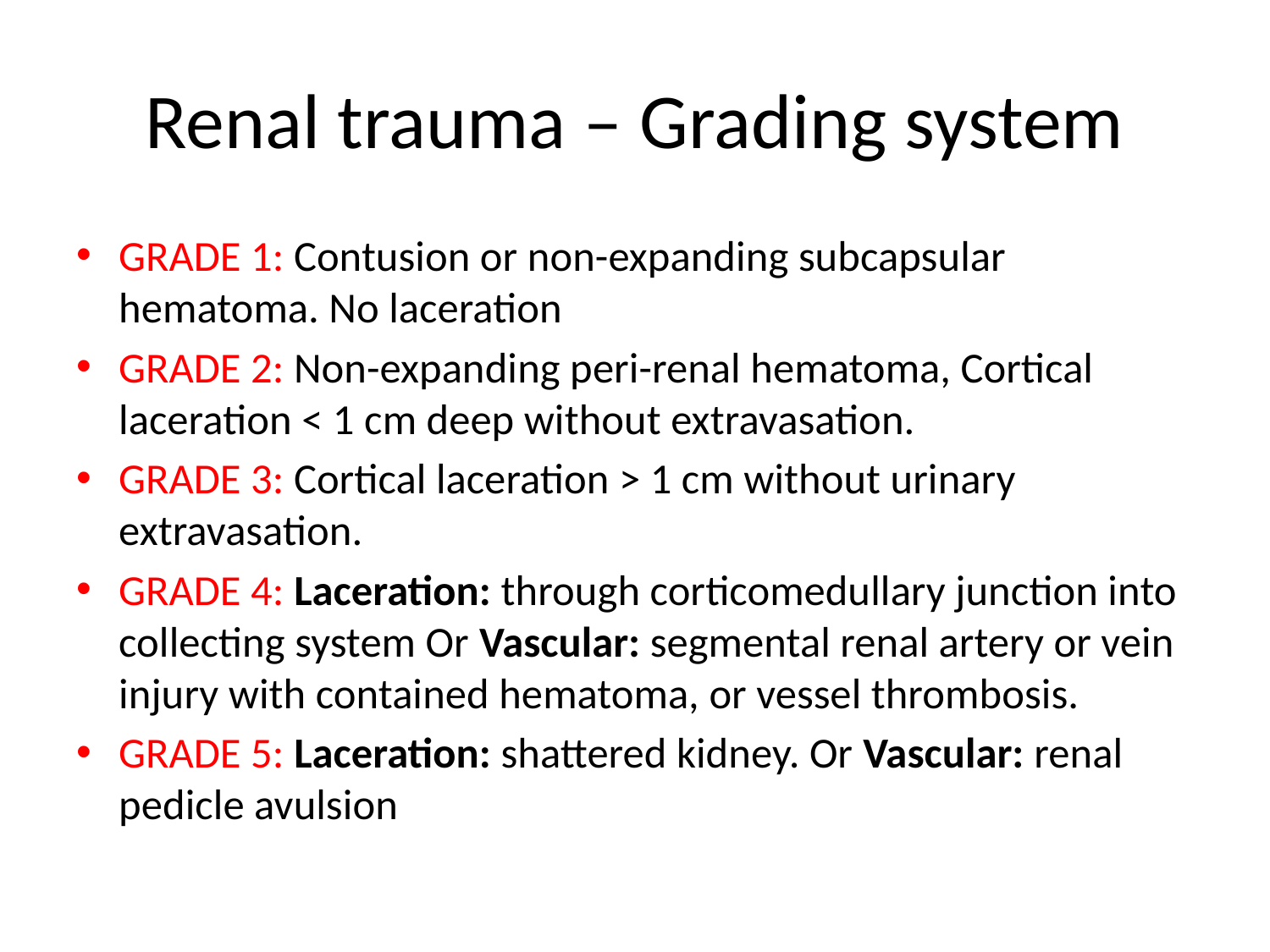

# Renal trauma – Grading system
GRADE 1: Contusion or non-expanding subcapsular hematoma. No laceration
GRADE 2: Non-expanding peri-renal hematoma, Cortical laceration < 1 cm deep without extravasation.
GRADE 3: Cortical laceration > 1 cm without urinary extravasation.
GRADE 4: Laceration: through corticomedullary junction into collecting system Or Vascular: segmental renal artery or vein injury with contained hematoma, or vessel thrombosis.
GRADE 5: Laceration: shattered kidney. Or Vascular: renal pedicle avulsion